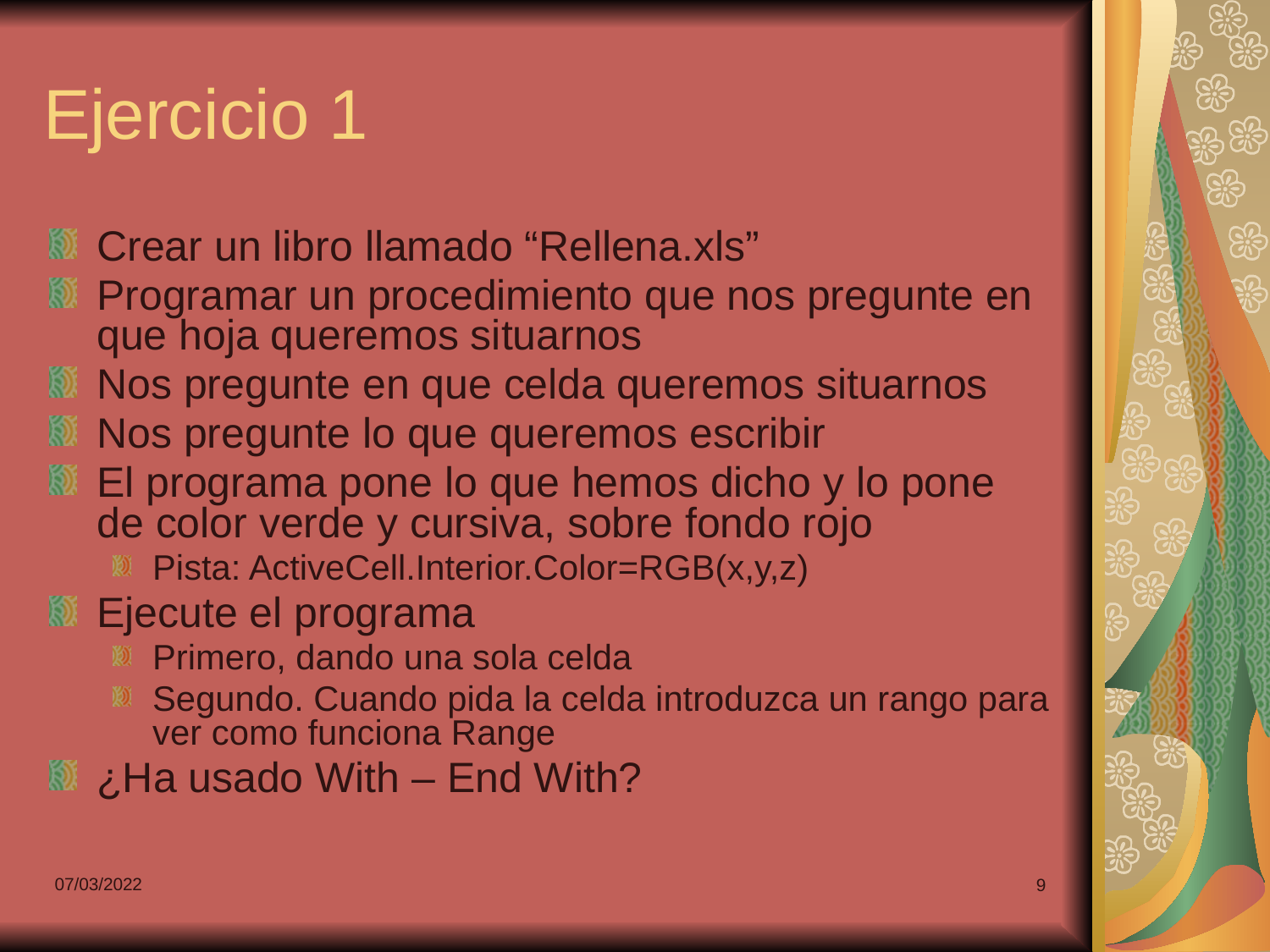

# Ejercicio 1
Crear un libro llamado “Rellena.xls”
Programar un procedimiento que nos pregunte en que hoja queremos situarnos
Nos pregunte en que celda queremos situarnos
Nos pregunte lo que queremos escribir
El programa pone lo que hemos dicho y lo pone de color verde y cursiva, sobre fondo rojo
Pista: ActiveCell.Interior.Color=RGB(x,y,z)
Ejecute el programa
Primero, dando una sola celda
Segundo. Cuando pida la celda introduzca un rango para ver como funciona Range
¿Ha usado With – End With?
07/03/2022
9